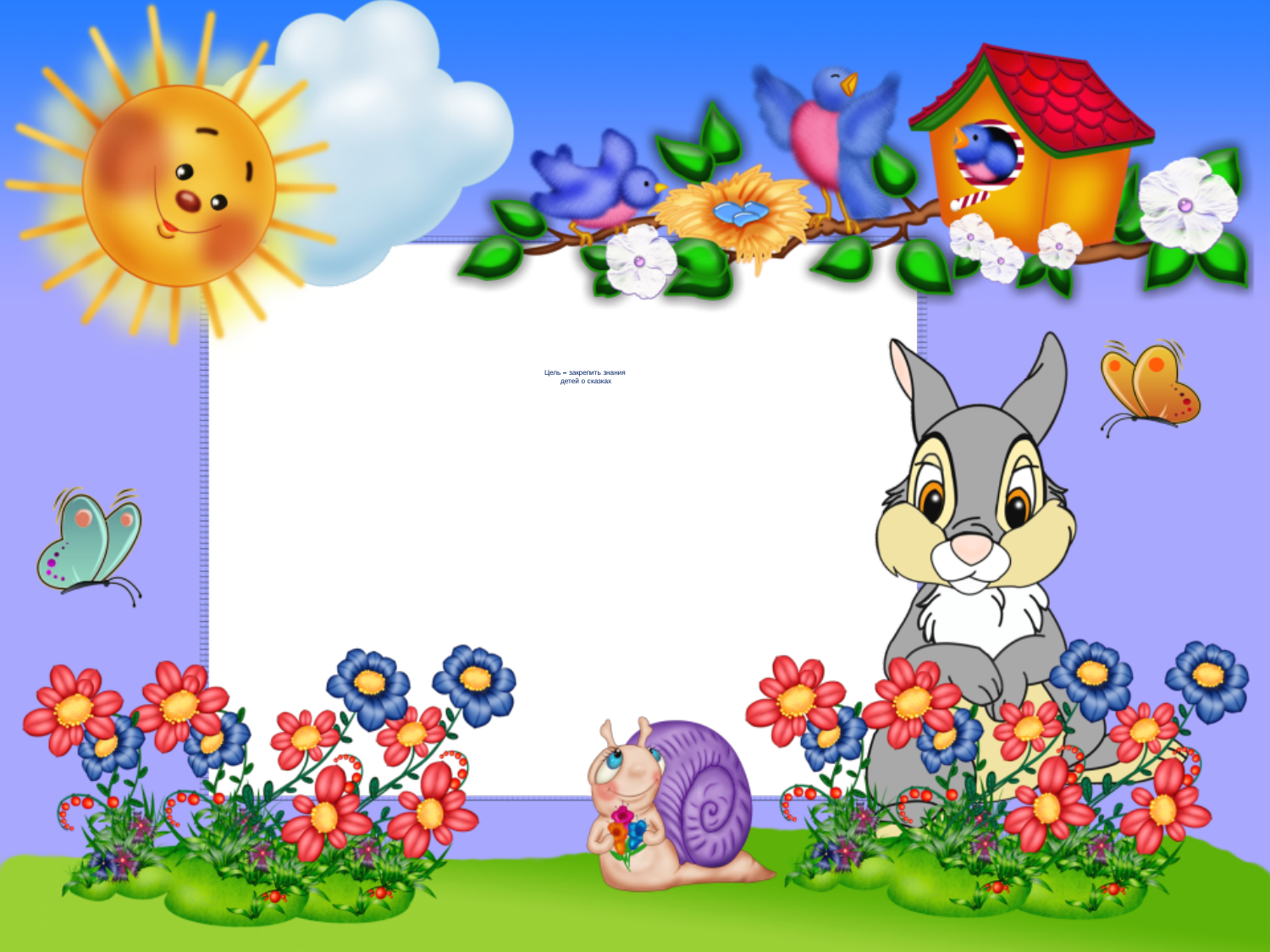

# Цель – закрепить знания детей о сказках